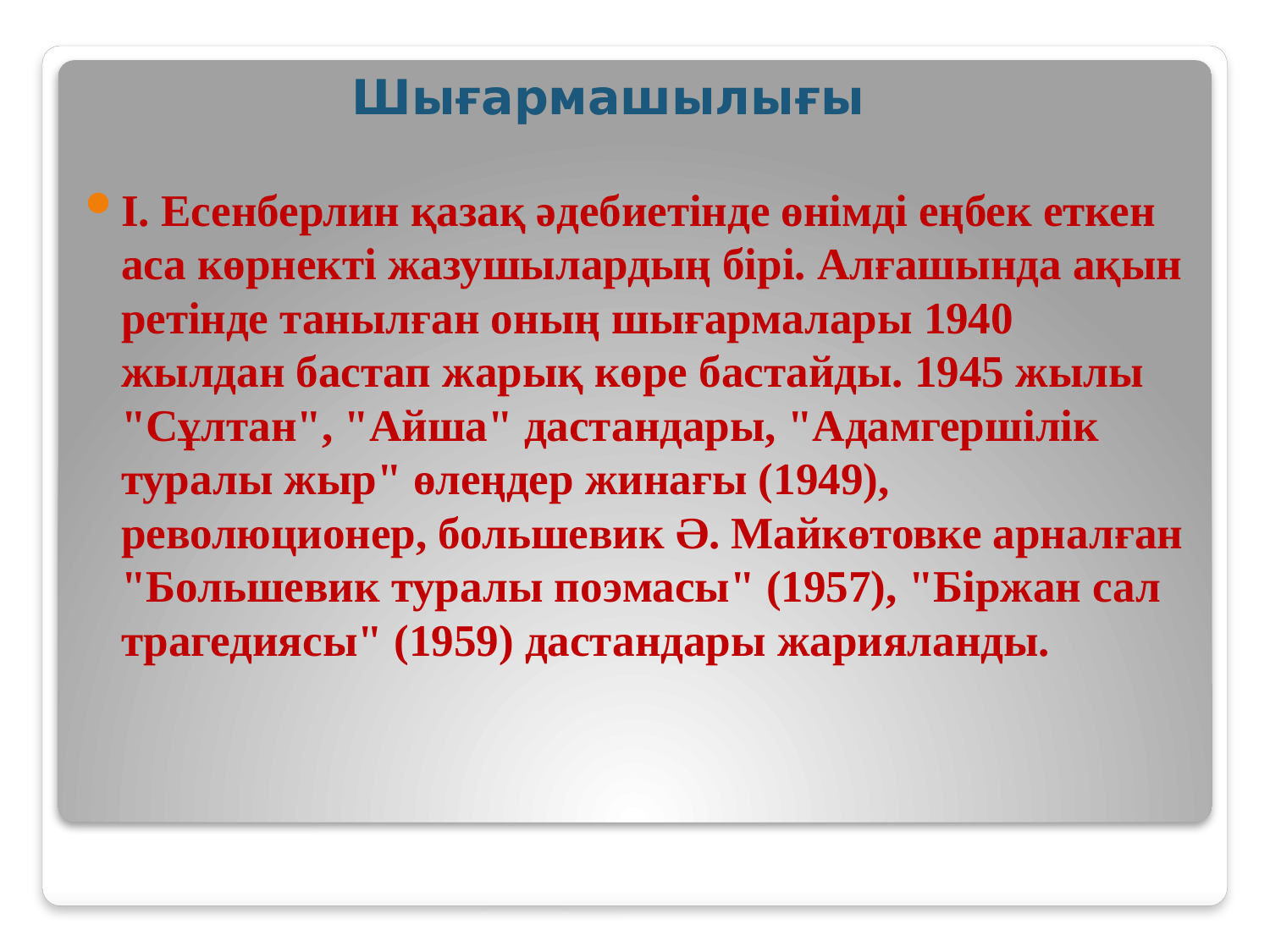

# Шығармашылығы
І. Есенберлин қазақ әдебиетінде өнімді еңбек еткен аса көрнекті жазушылардың бірі. Алғашында ақын ретінде танылған оның шығармалары 1940 жылдан бастап жарық көре бастайды. 1945 жылы "Сұлтан", "Айша" дастандары, "Адамгершілік туралы жыр" өлеңдер жинағы (1949), революционер, большевик Ә. Майкөтовке арналған "Большевик туралы поэмасы" (1957), "Біржан сал трагедиясы" (1959) дастандары жарияланды.